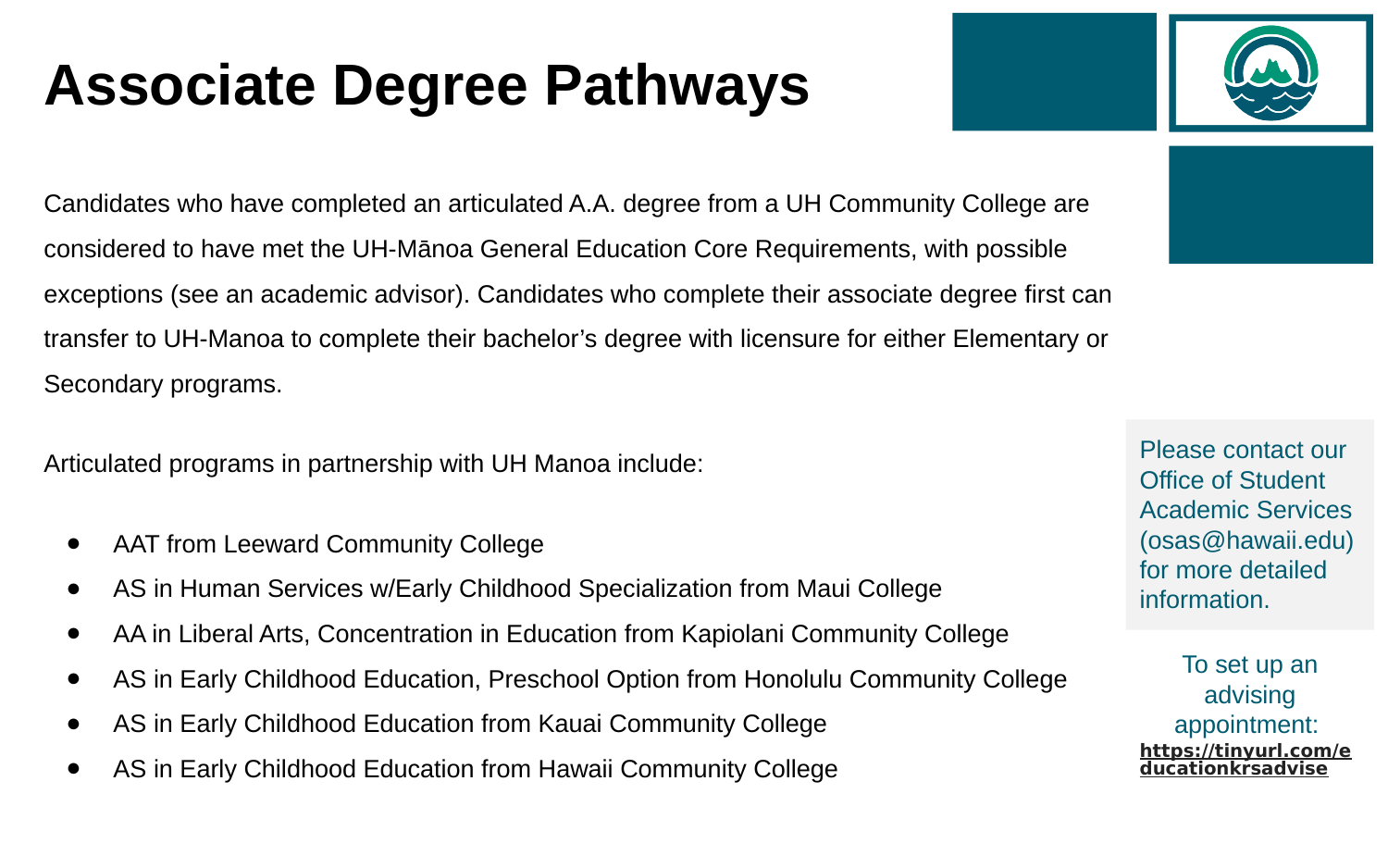

# Associate Degree Pathways
Candidates who have completed an articulated A.A. degree from a UH Community College are considered to have met the UH-Mānoa General Education Core Requirements, with possible exceptions (see an academic advisor). Candidates who complete their associate degree first can transfer to UH-Manoa to complete their bachelor’s degree with licensure for either Elementary or Secondary programs.
Articulated programs in partnership with UH Manoa include:
AAT from Leeward Community College
AS in Human Services w/Early Childhood Specialization from Maui College
AA in Liberal Arts, Concentration in Education from Kapiolani Community College
AS in Early Childhood Education, Preschool Option from Honolulu Community College
AS in Early Childhood Education from Kauai Community College
AS in Early Childhood Education from Hawaii Community College

Please contact our Office of Student Academic Services (osas@hawaii.edu) for more detailed information.
To set up an advising appointment:
https://tinyurl.com/educationkrsadvise